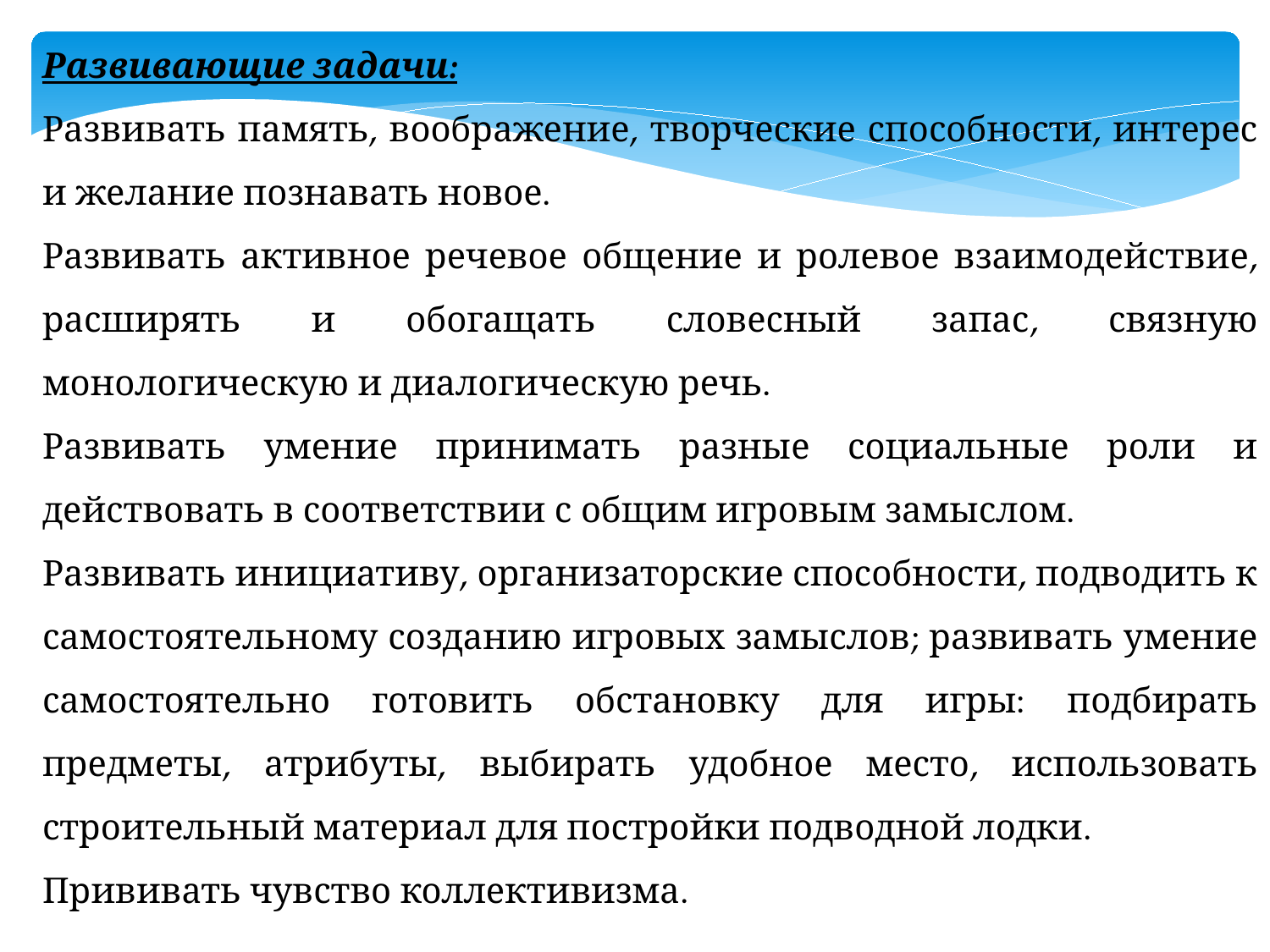

Развивающие задачи:
Развивать память, воображение, творческие способности, интерес и желание познавать новое.
Развивать активное речевое общение и ролевое взаимодействие, расширять и обогащать словесный запас, связную монологическую и диалогическую речь.
Развивать умение принимать разные социальные роли и действовать в соответствии с общим игровым замыслом.
Развивать инициативу, организаторские способности, подводить к самостоятельному созданию игровых замыслов; развивать умение самостоятельно готовить обстановку для игры: подбирать предметы, атрибуты, выбирать удобное место, использовать строительный материал для постройки подводной лодки.
Прививать чувство коллективизма.